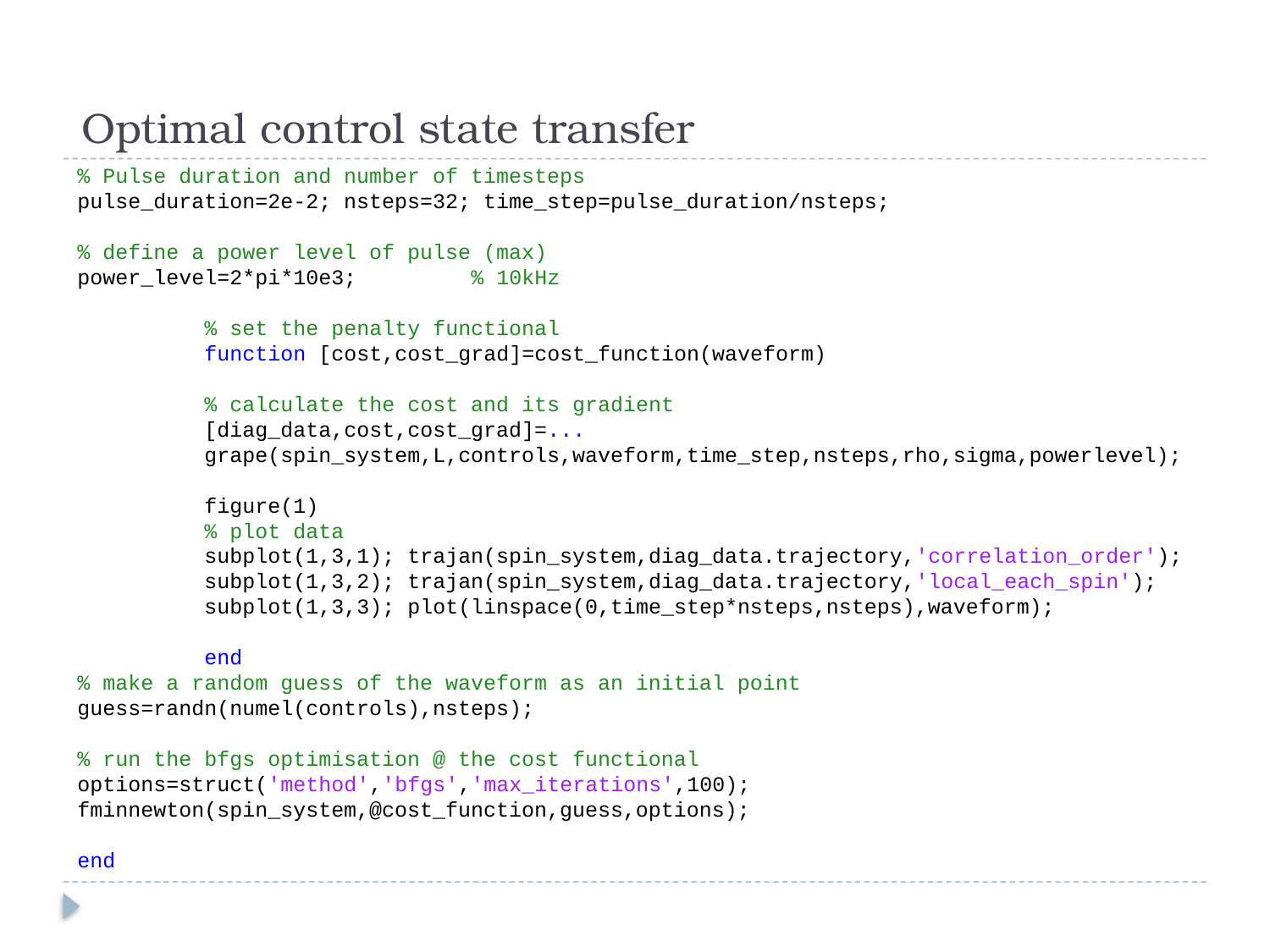

# Optimal control state transfer
% Pulse duration and number of timesteps
pulse_duration=2e-2; nsteps=32; time_step=pulse_duration/nsteps;

% define a power level of pulse (max)
power_level=2*pi*10e3;	 % 10kHz

	% set the penalty functional
	function [cost,cost_grad]=cost_function(waveform)

	% calculate the cost and its gradient
	[diag_data,cost,cost_grad]=...
	grape(spin_system,L,controls,waveform,time_step,nsteps,rho,sigma,powerlevel);

	figure(1)
	% plot data
	subplot(1,3,1); trajan(spin_system,diag_data.trajectory,'correlation_order');
	subplot(1,3,2); trajan(spin_system,diag_data.trajectory,'local_each_spin');
	subplot(1,3,3); plot(linspace(0,time_step*nsteps,nsteps),waveform);

	end
% make a random guess of the waveform as an initial point
guess=randn(numel(controls),nsteps);

% run the bfgs optimisation @ the cost functional
options=struct('method','bfgs','max_iterations',100);
fminnewton(spin_system,@cost_function,guess,options);

end